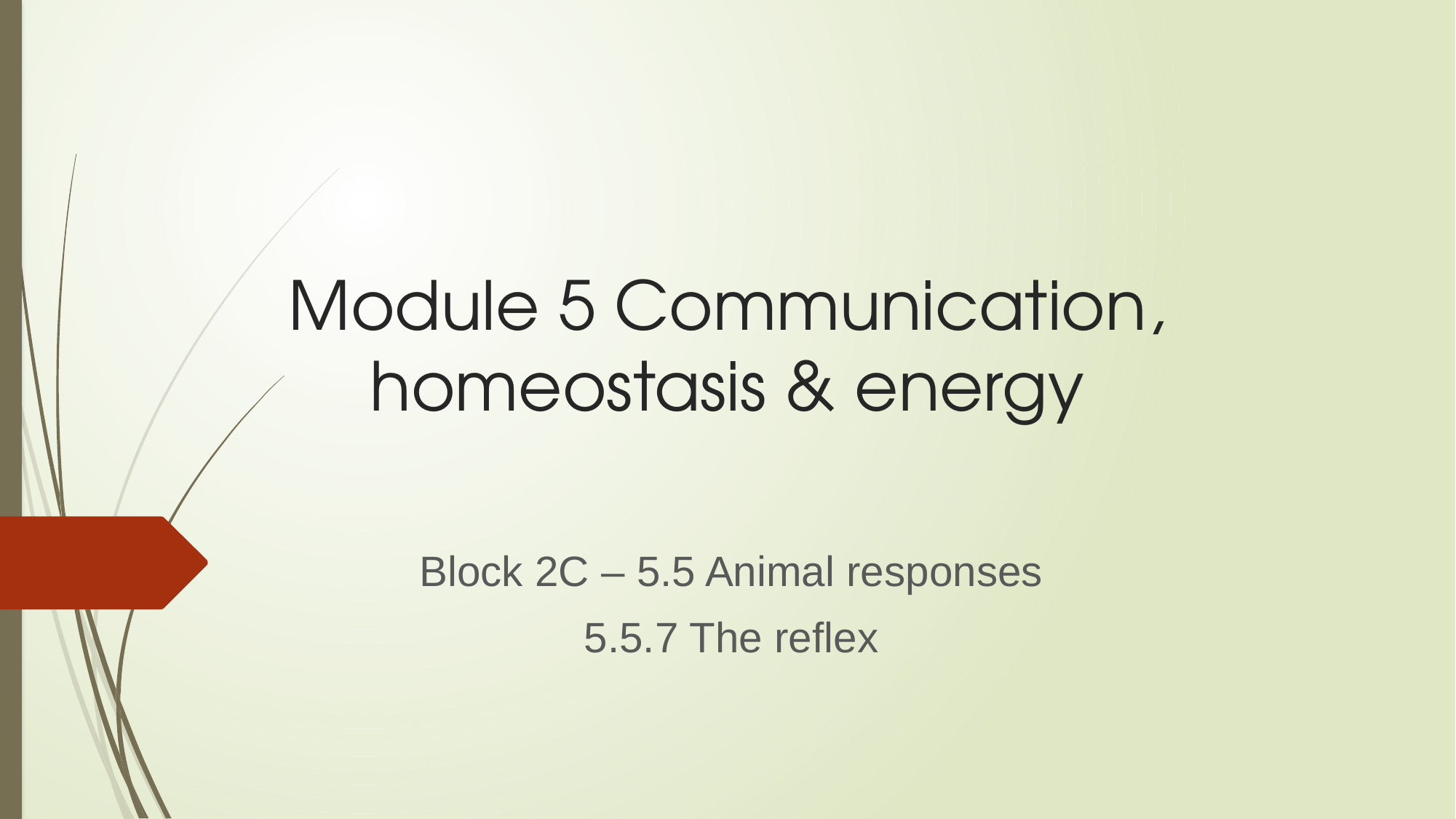

# Module 5 Communication, homeostasis & energy
Block 2C – 5.5 Animal responses
5.5.7 The reflex